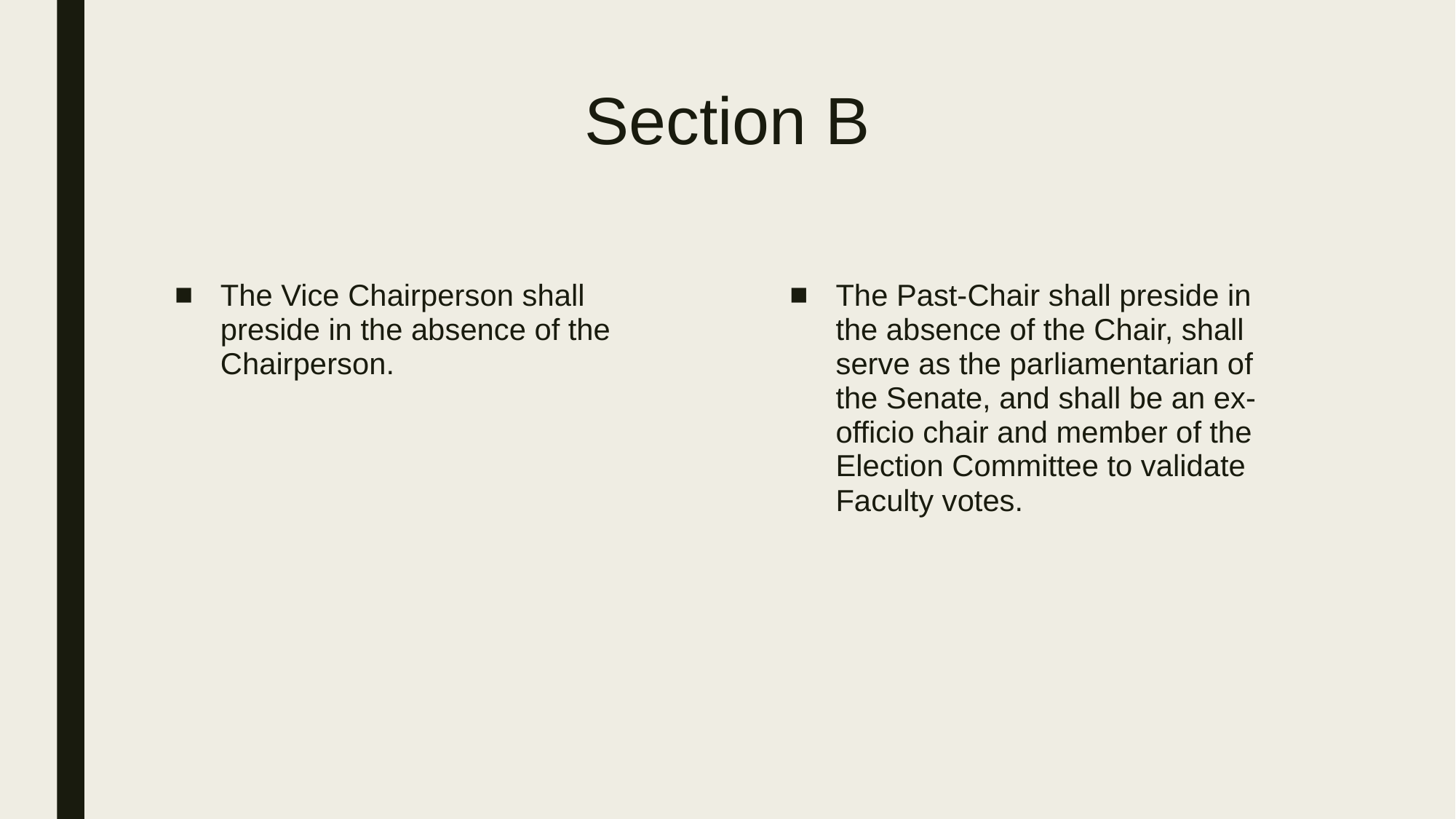

# Section B
The Vice Chairperson shall preside in the absence of the Chairperson.

The Past-Chair shall preside in the absence of the Chair, shall serve as the parliamentarian of the Senate, and shall be an ex-officio chair and member of the Election Committee to validate Faculty votes.